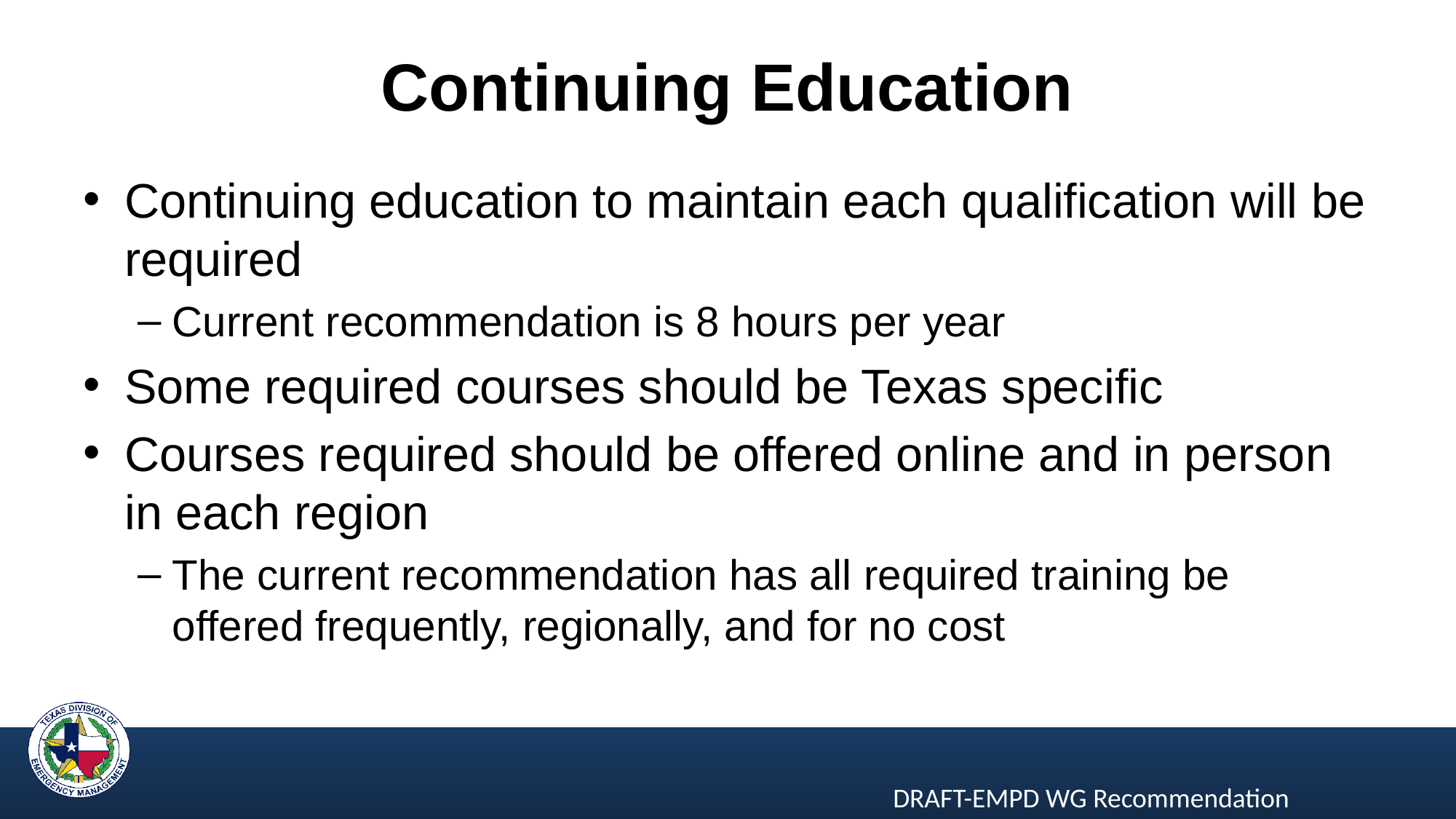

# Continuing Education
Continuing education to maintain each qualification will be required
Current recommendation is 8 hours per year
Some required courses should be Texas specific
Courses required should be offered online and in person in each region
The current recommendation has all required training be offered frequently, regionally, and for no cost
DRAFT-EMPD WG Recommendation